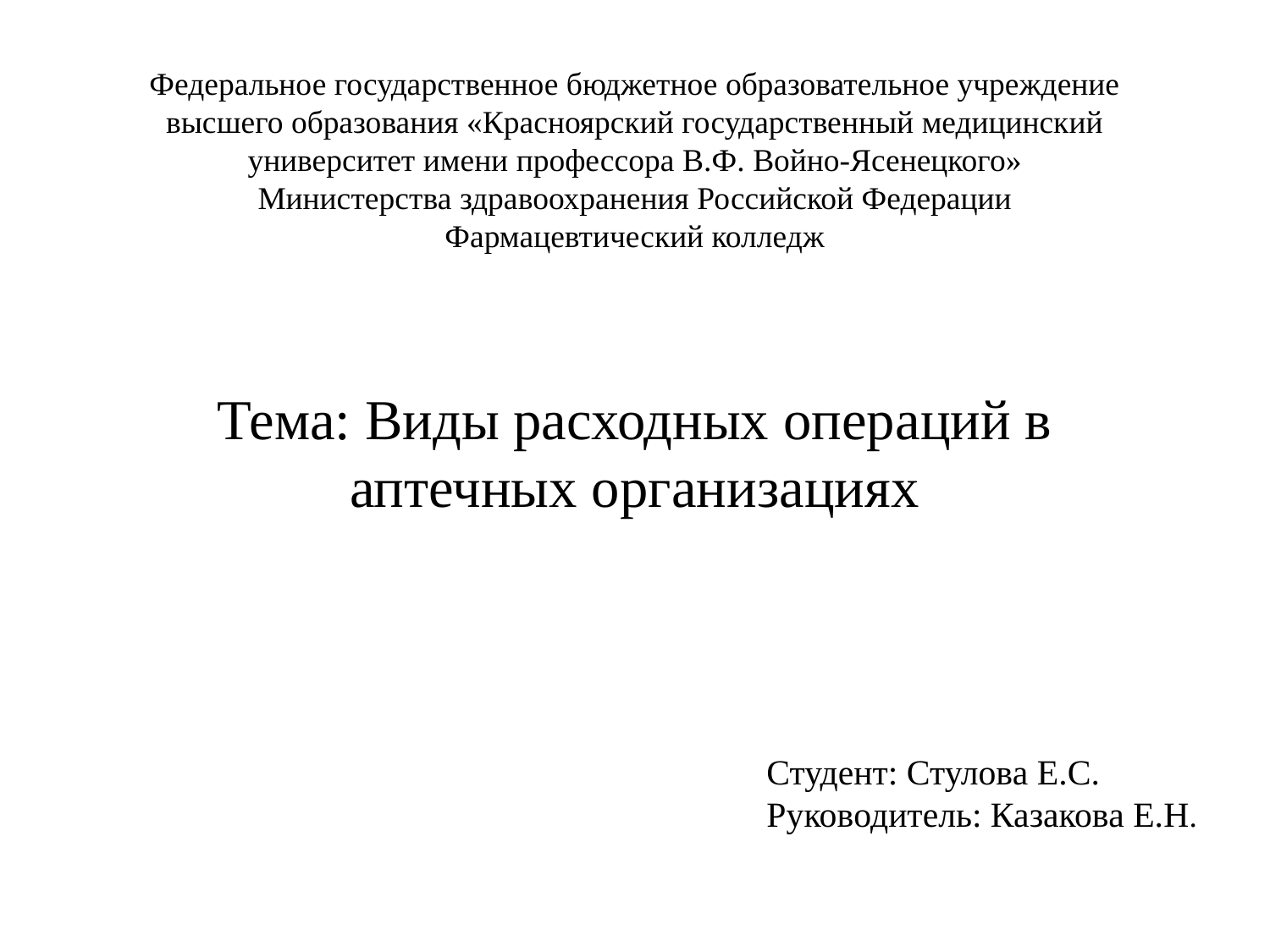

# Федеральное государственное бюджетное образовательное учреждение высшего образования «Красноярский государственный медицинский университет имени профессора В.Ф. Войно-Ясенецкого» Министерства здравоохранения Российской Федерации Фармацевтический колледж
Тема: Виды расходных операций в аптечных организациях
Студент: Стулова Е.С.
Руководитель: Казакова Е.Н.